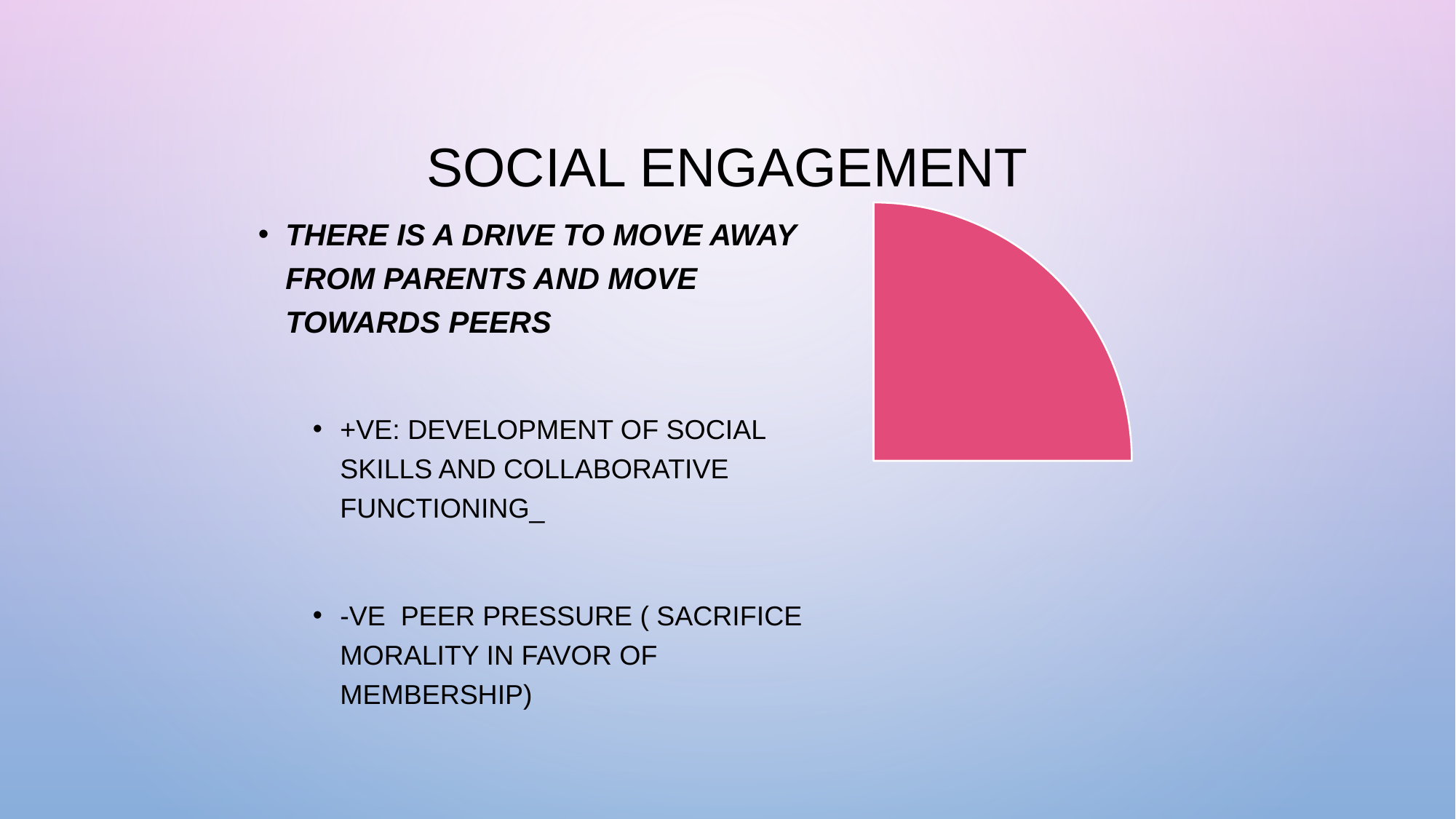

# Social Engagement
There is a drive to move away from parents and move towards Peers

+ve: Development of Social skills and collaborative functioning_

-ve  Peer Pressure ( sacrifice morality in favor of membership)